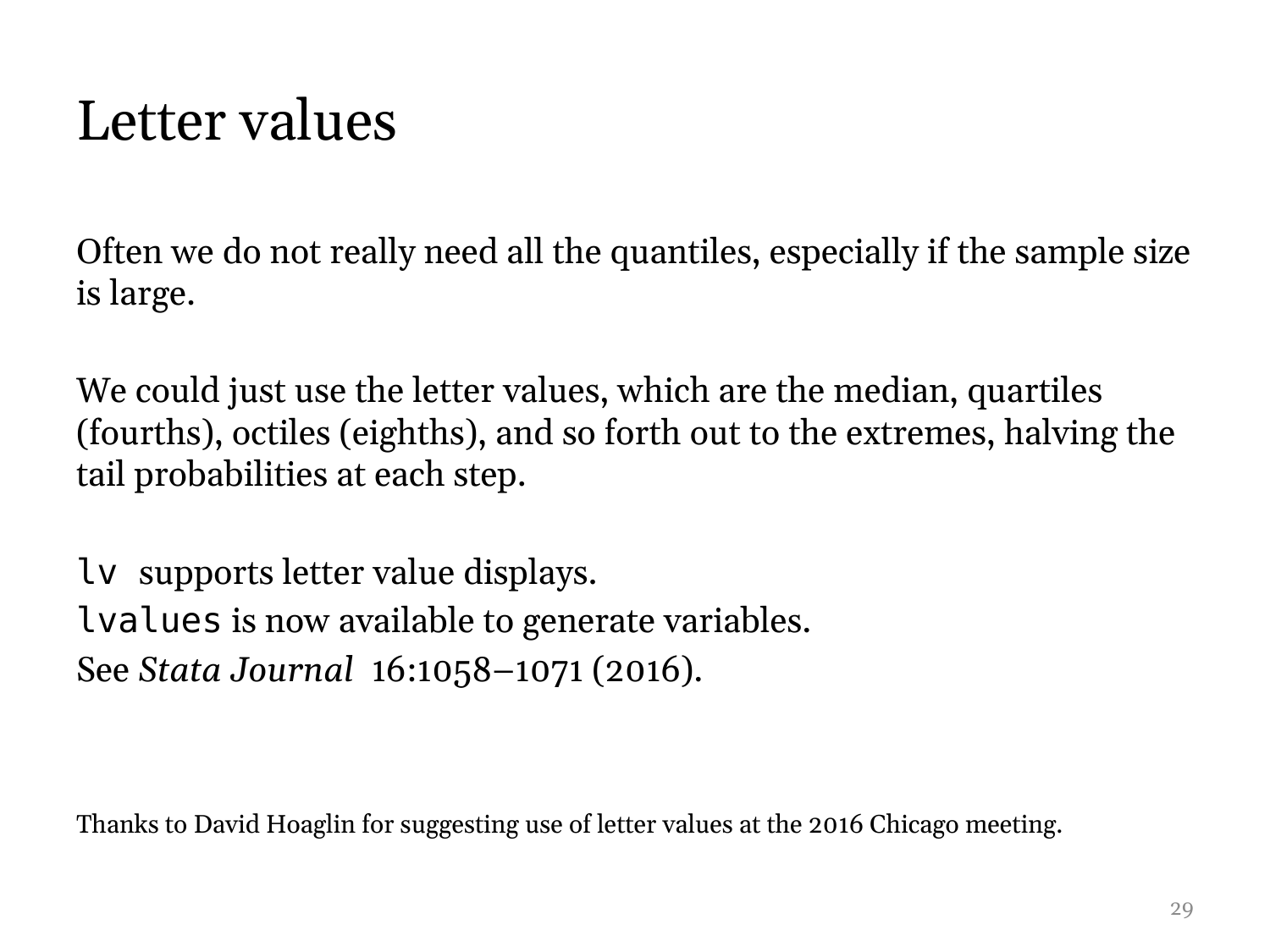

# Letter values
Often we do not really need all the quantiles, especially if the sample size is large.

We could just use the letter values, which are the median, quartiles (fourths), octiles (eighths), and so forth out to the extremes, halving the tail probabilities at each step.

lv supports letter value displays.
lvalues is now available to generate variables.
See Stata Journal  16:1058–1071 (2016).

Thanks to David Hoaglin for suggesting use of letter values at the 2016 Chicago meeting.
29